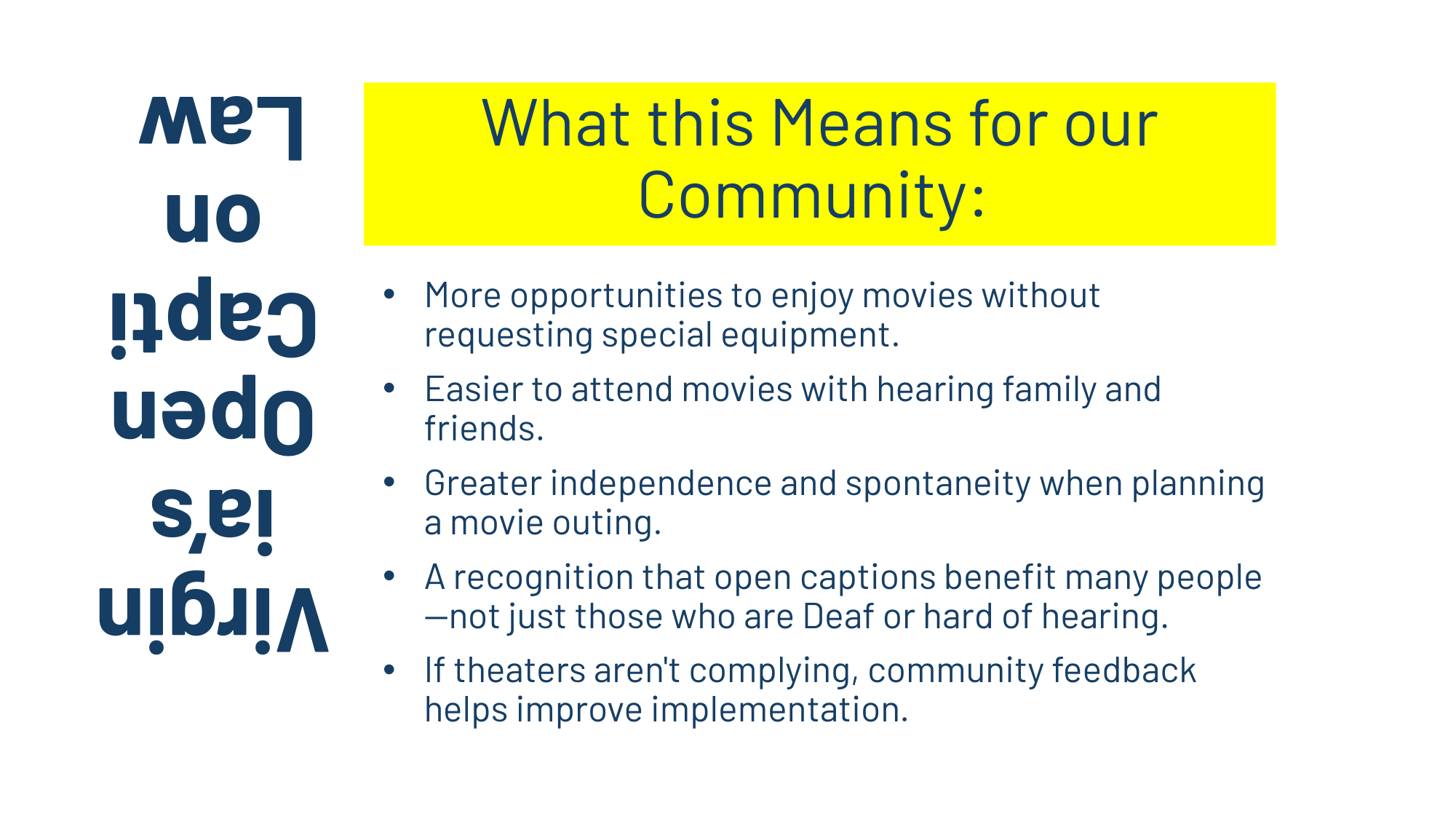

# Virginia’s Open Caption Law
What this Means for our Community:
More opportunities to enjoy movies without requesting special equipment.
Easier to attend movies with hearing family and friends.
Greater independence and spontaneity when planning a movie outing.
A recognition that open captions benefit many people—not just those who are Deaf or hard of hearing.
If theaters aren't complying, community feedback helps improve implementation.